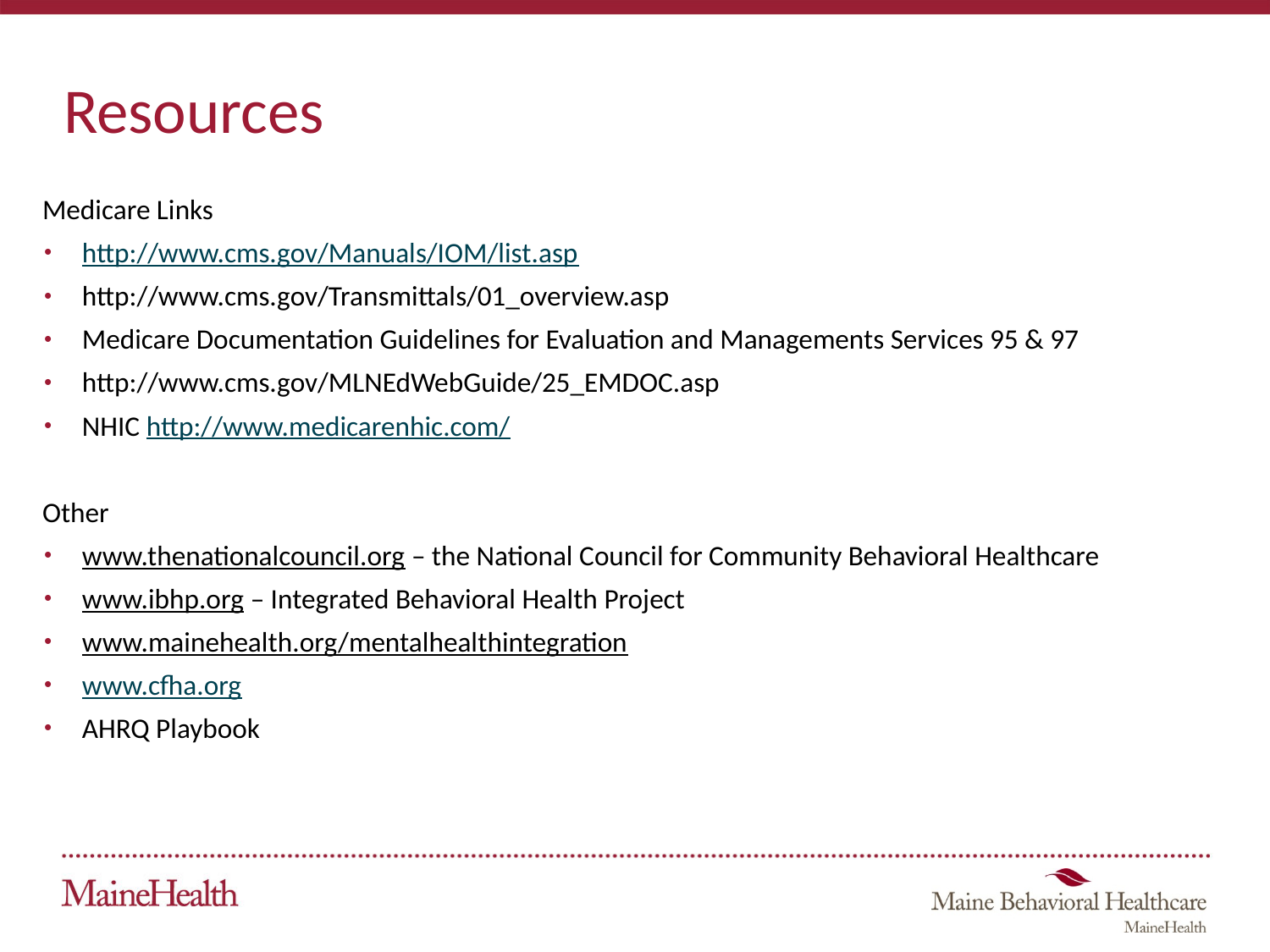

Resources

Medicare Links
http://www.cms.gov/Manuals/IOM/list.asp
http://www.cms.gov/Transmittals/01_overview.asp
Medicare Documentation Guidelines for Evaluation and Managements Services 95 & 97
http://www.cms.gov/MLNEdWebGuide/25_EMDOC.asp
NHIC http://www.medicarenhic.com/

Other
www.thenationalcouncil.org – the National Council for Community Behavioral Healthcare
www.ibhp.org – Integrated Behavioral Health Project
www.mainehealth.org/mentalhealthintegration
www.cfha.org
AHRQ Playbook